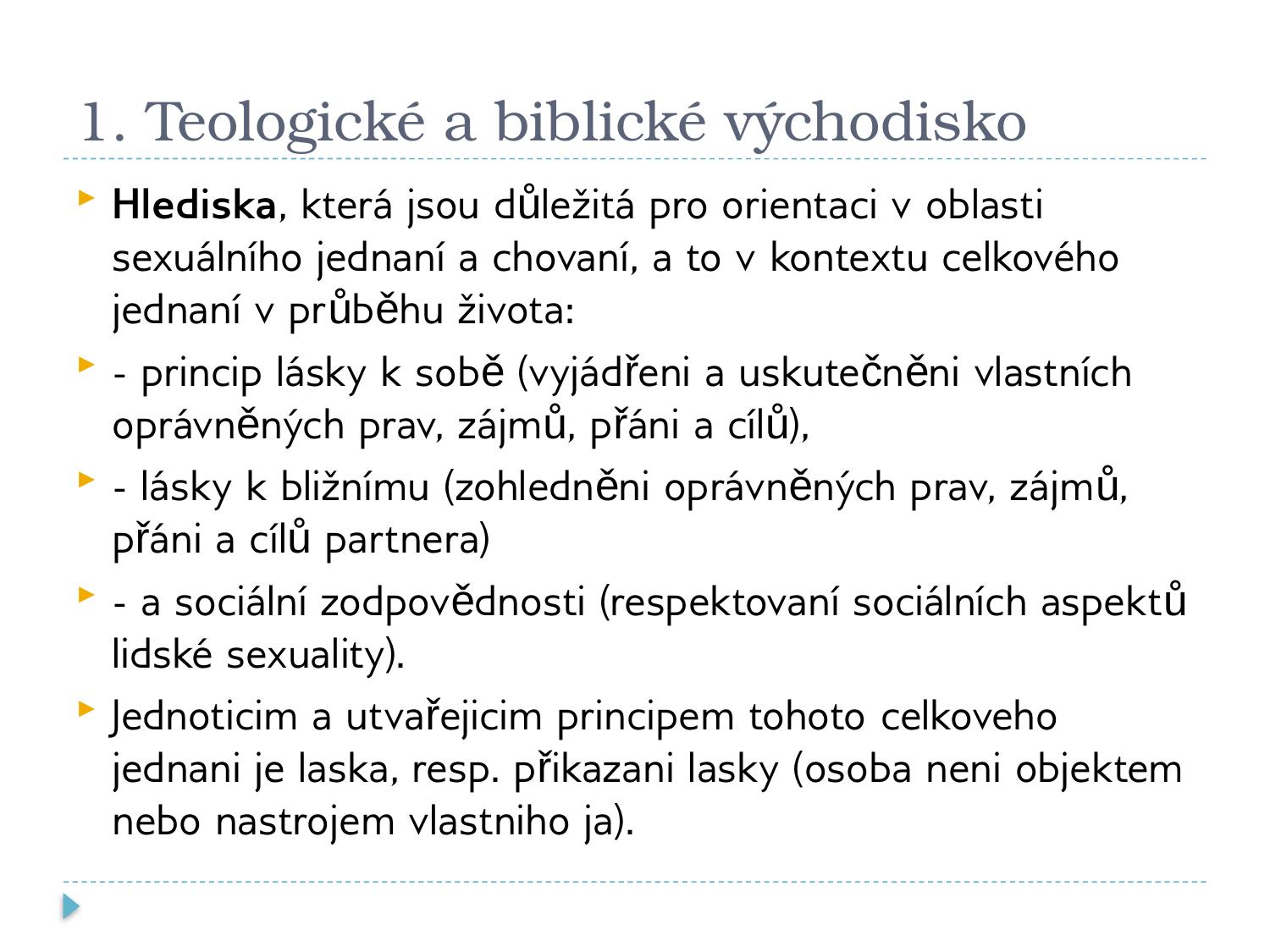

# 1. Teologické a biblické východisko
Hlediska, která jsou důležitá pro orientaci v oblasti sexuálního jednaní a chovaní, a to v kontextu celkového jednaní v průběhu života:
- princip lásky k sobě (vyjádřeni a uskutečněni vlastních oprávněných prav, zájmů, přáni a cílů),
- lásky k bližnímu (zohledněni oprávněných prav, zájmů, přáni a cílů partnera)
- a sociální zodpovědnosti (respektovaní sociálních aspektů lidské sexuality).
Jednoticim a utvařejicim principem tohoto celkoveho jednani je laska, resp. přikazani lasky (osoba neni objektem nebo nastrojem vlastniho ja).